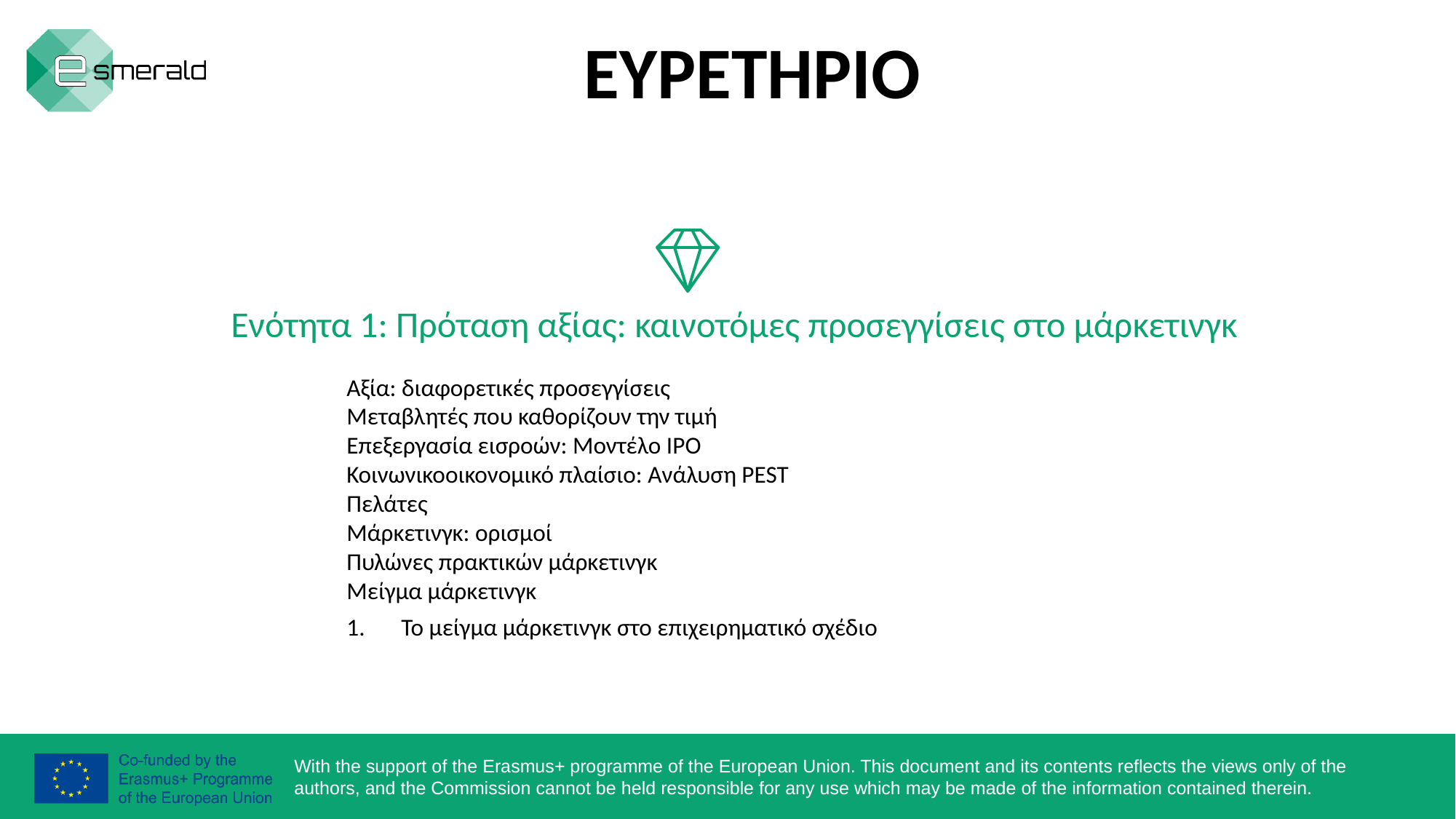

ΕΥΡΕΤΉΡΙΟ

Ενότητα 1: Πρόταση αξίας: καινοτόμες προσεγγίσεις στο μάρκετινγκ

Αξία: διαφορετικές προσεγγίσεις
Μεταβλητές που καθορίζουν την τιμή
Επεξεργασία εισροών: Μοντέλο IPO
Κοινωνικοοικονομικό πλαίσιο: Ανάλυση PEST
Πελάτες
Μάρκετινγκ: ορισμοί
Πυλώνες πρακτικών μάρκετινγκ
Μείγμα μάρκετινγκ
Το μείγμα μάρκετινγκ στο επιχειρηματικό σχέδιο